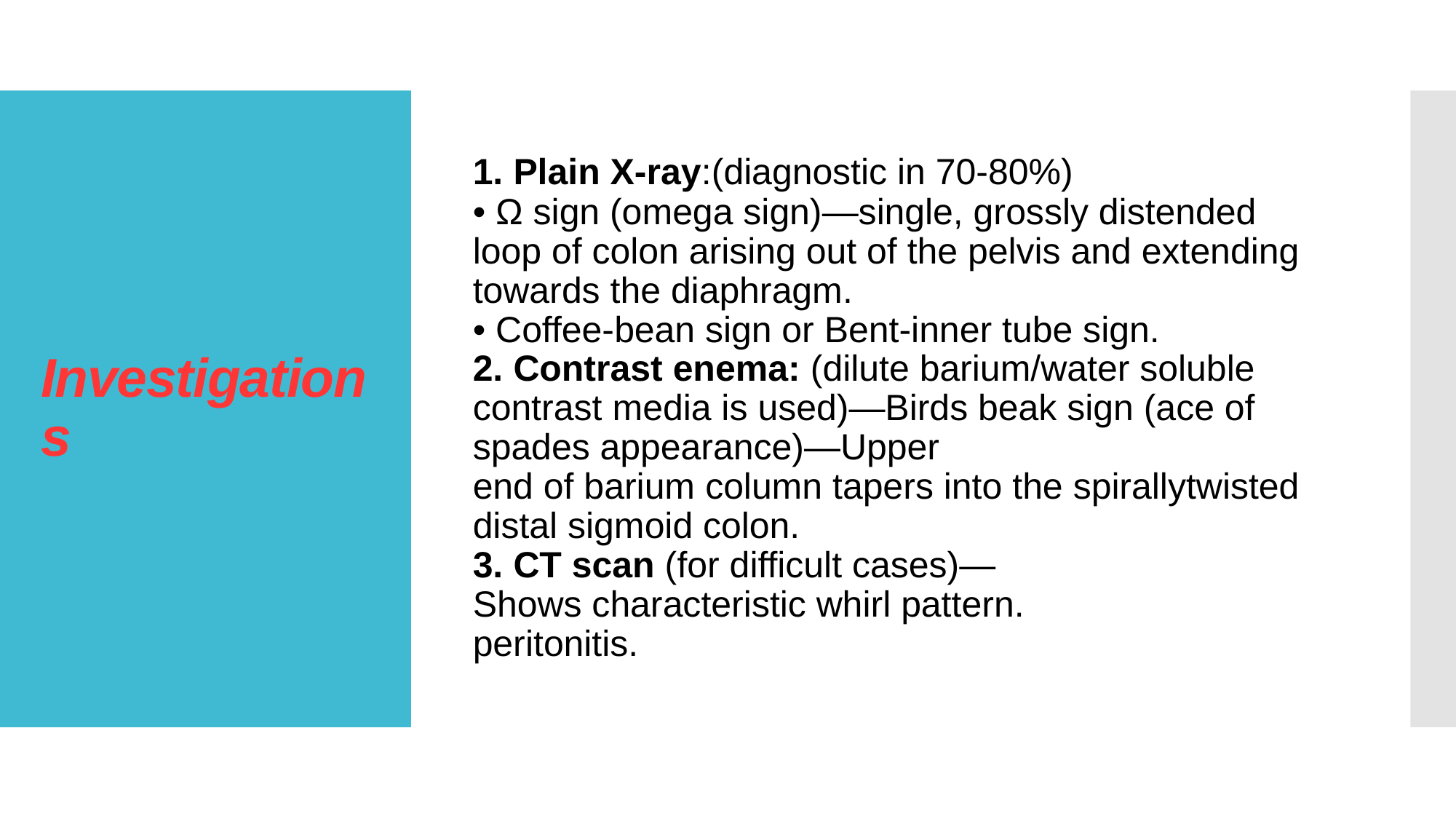

1. Plain X-ray:(diagnostic in 70-80%)
• Ω sign (omega sign)—single, grossly distended loop of colon arising out of the pelvis and extending
towards the diaphragm.
• Coffee-bean sign or Bent-inner tube sign.
2. Contrast enema: (dilute barium/water soluble contrast media is used)—Birds beak sign (ace of spades appearance)—Upper
end of barium column tapers into the spirallytwisted distal sigmoid colon.
3. CT scan (for difficult cases)—
Shows characteristic whirl pattern.
peritonitis.
# Investigations